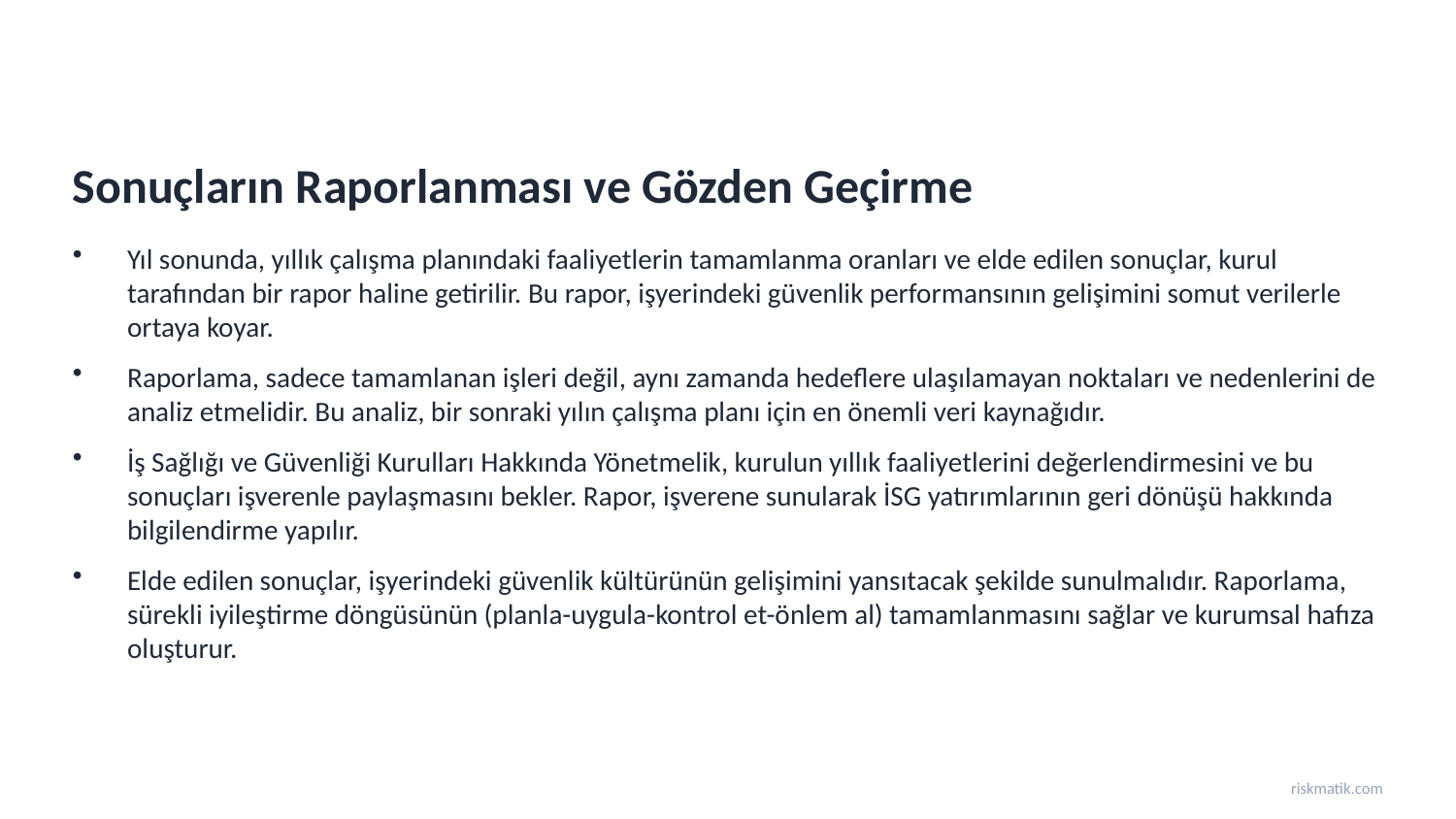

Sonuçların Raporlanması ve Gözden Geçirme
Yıl sonunda, yıllık çalışma planındaki faaliyetlerin tamamlanma oranları ve elde edilen sonuçlar, kurul tarafından bir rapor haline getirilir. Bu rapor, işyerindeki güvenlik performansının gelişimini somut verilerle ortaya koyar.
Raporlama, sadece tamamlanan işleri değil, aynı zamanda hedeflere ulaşılamayan noktaları ve nedenlerini de analiz etmelidir. Bu analiz, bir sonraki yılın çalışma planı için en önemli veri kaynağıdır.
İş Sağlığı ve Güvenliği Kurulları Hakkında Yönetmelik, kurulun yıllık faaliyetlerini değerlendirmesini ve bu sonuçları işverenle paylaşmasını bekler. Rapor, işverene sunularak İSG yatırımlarının geri dönüşü hakkında bilgilendirme yapılır.
Elde edilen sonuçlar, işyerindeki güvenlik kültürünün gelişimini yansıtacak şekilde sunulmalıdır. Raporlama, sürekli iyileştirme döngüsünün (planla-uygula-kontrol et-önlem al) tamamlanmasını sağlar ve kurumsal hafıza oluşturur.
riskmatik.com